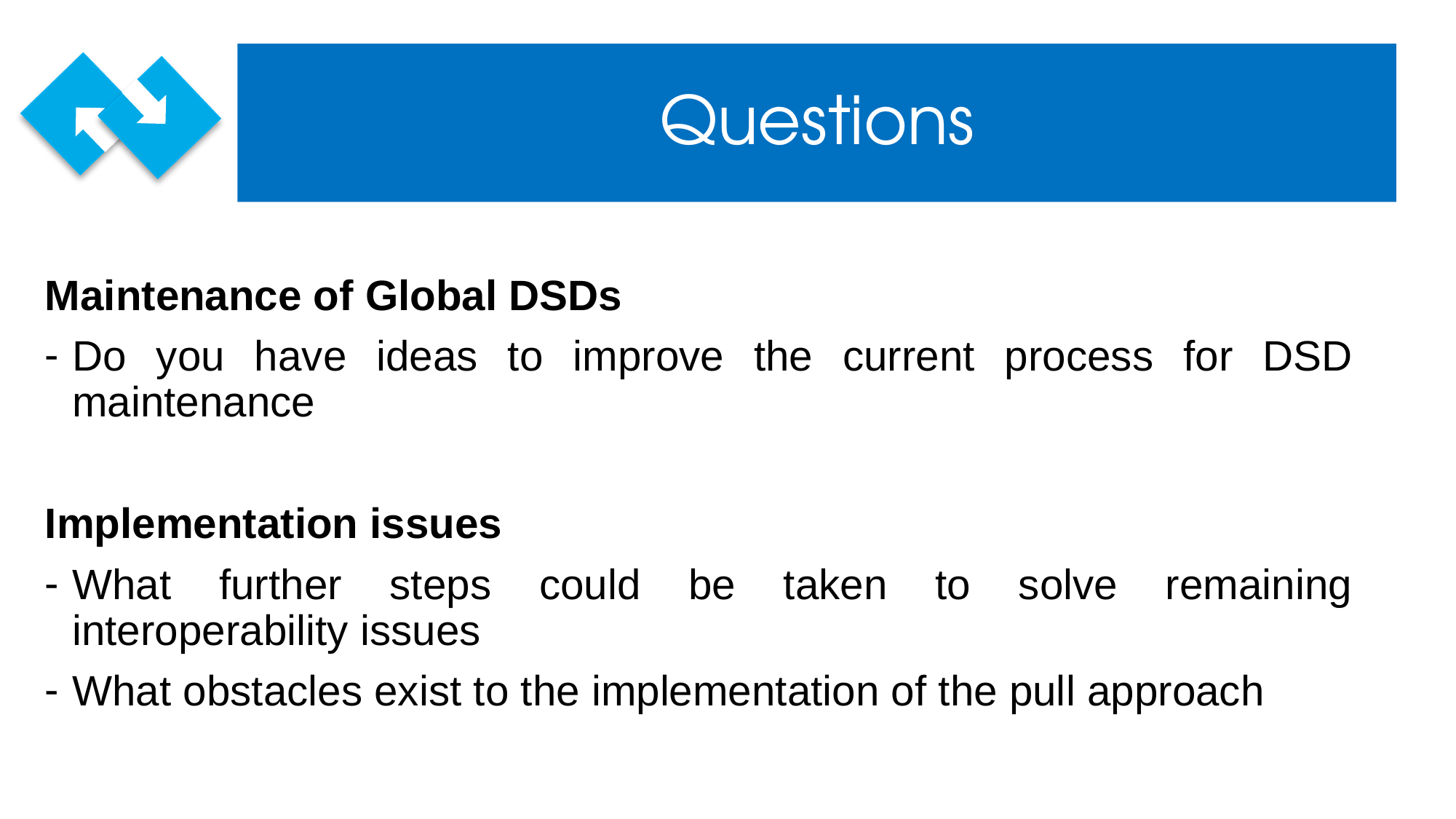

# Questions
Maintenance of Global DSDs
Do you have ideas to improve the current process for DSD maintenance

Implementation issues
What further steps could be taken to solve remaining interoperability issues
What obstacles exist to the implementation of the pull approach